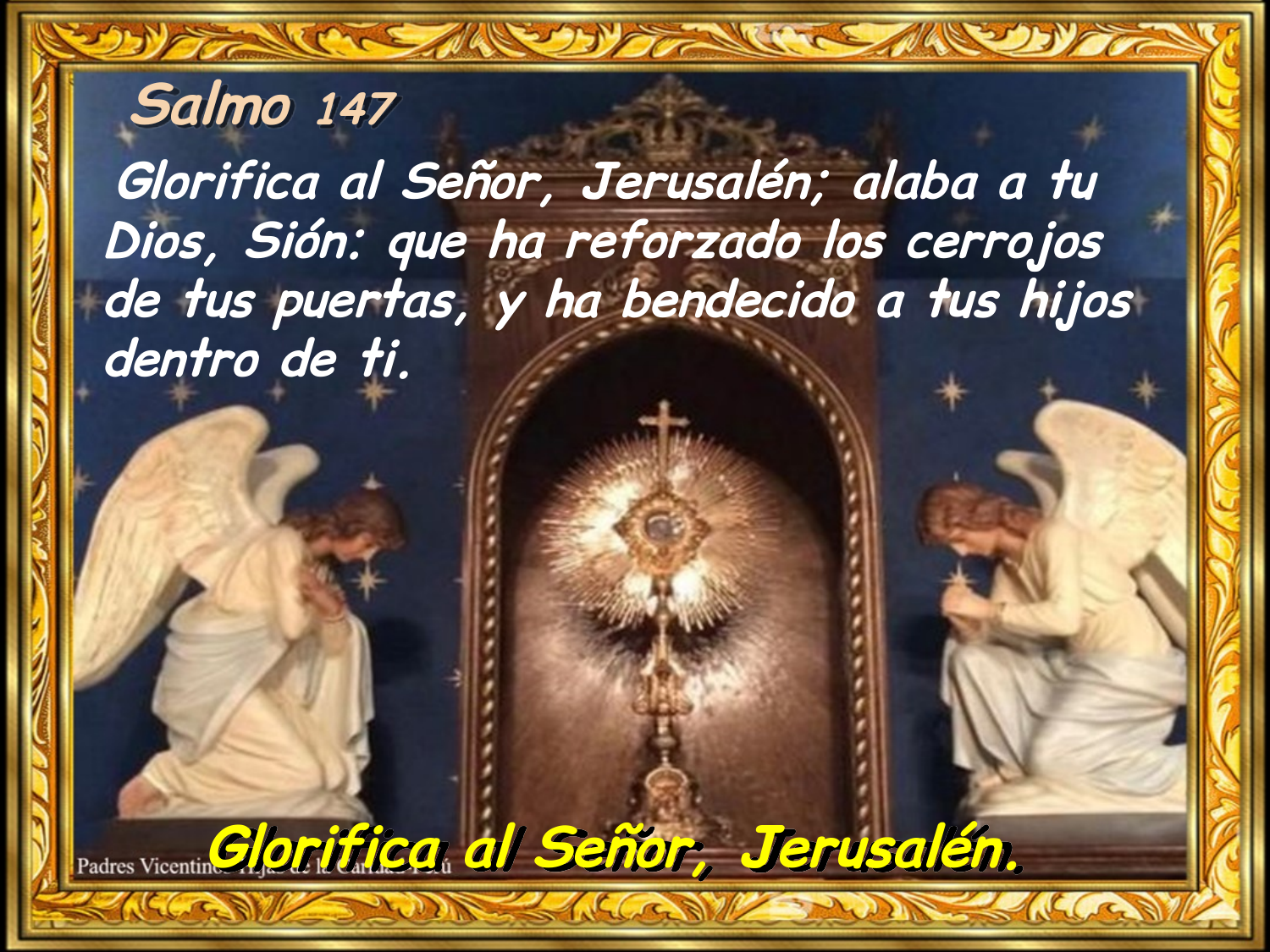

Salmo 147
 Glorifica al Señor, Jerusalén; alaba a tu Dios, Sión: que ha reforzado los cerrojos de tus puertas, y ha bendecido a tus hijos dentro de ti.
Glorifica al Señor, Jerusalén.